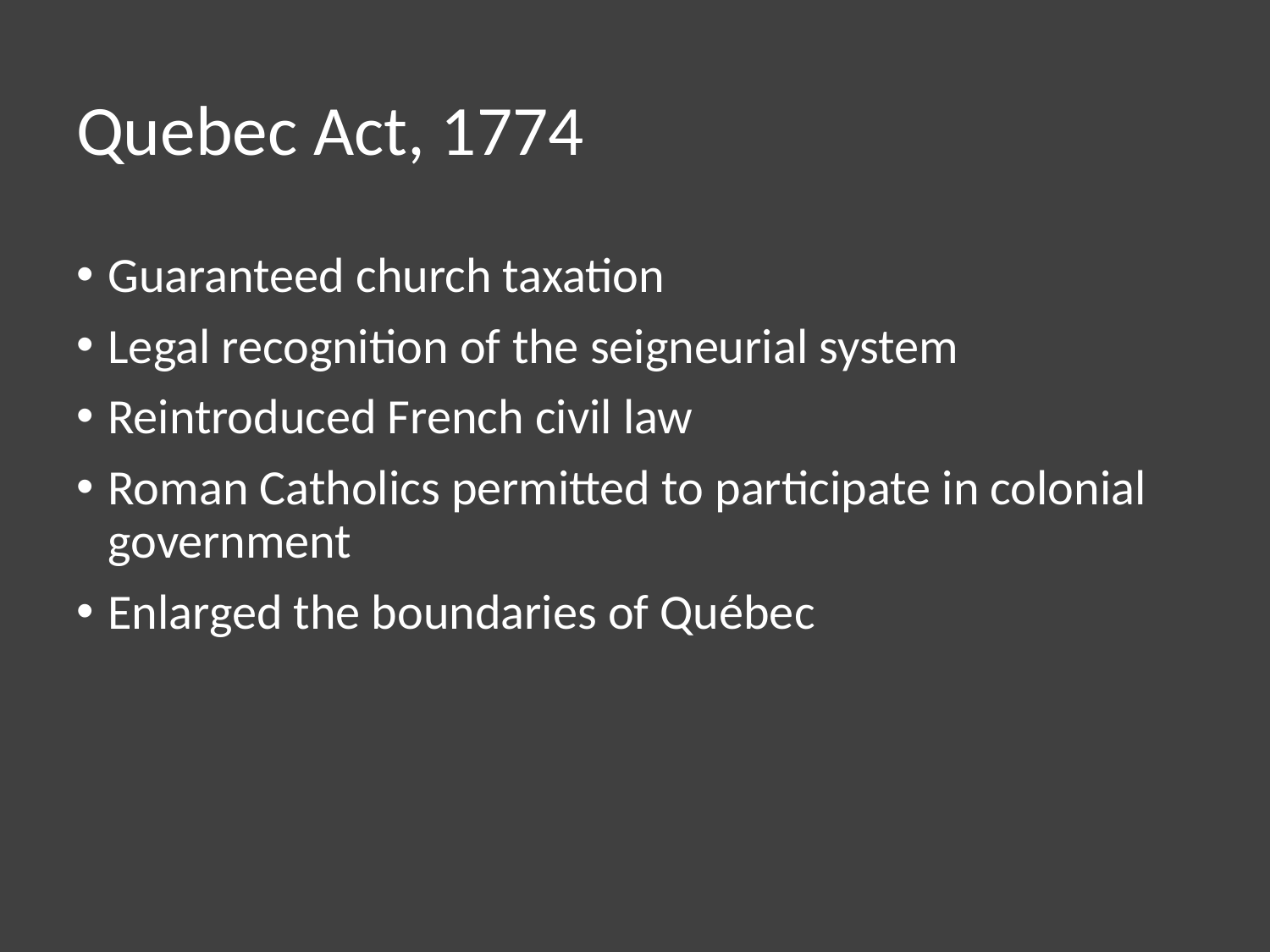

# Quebec Act, 1774
Guaranteed church taxation
Legal recognition of the seigneurial system
Reintroduced French civil law
Roman Catholics permitted to participate in colonial government
Enlarged the boundaries of Québec